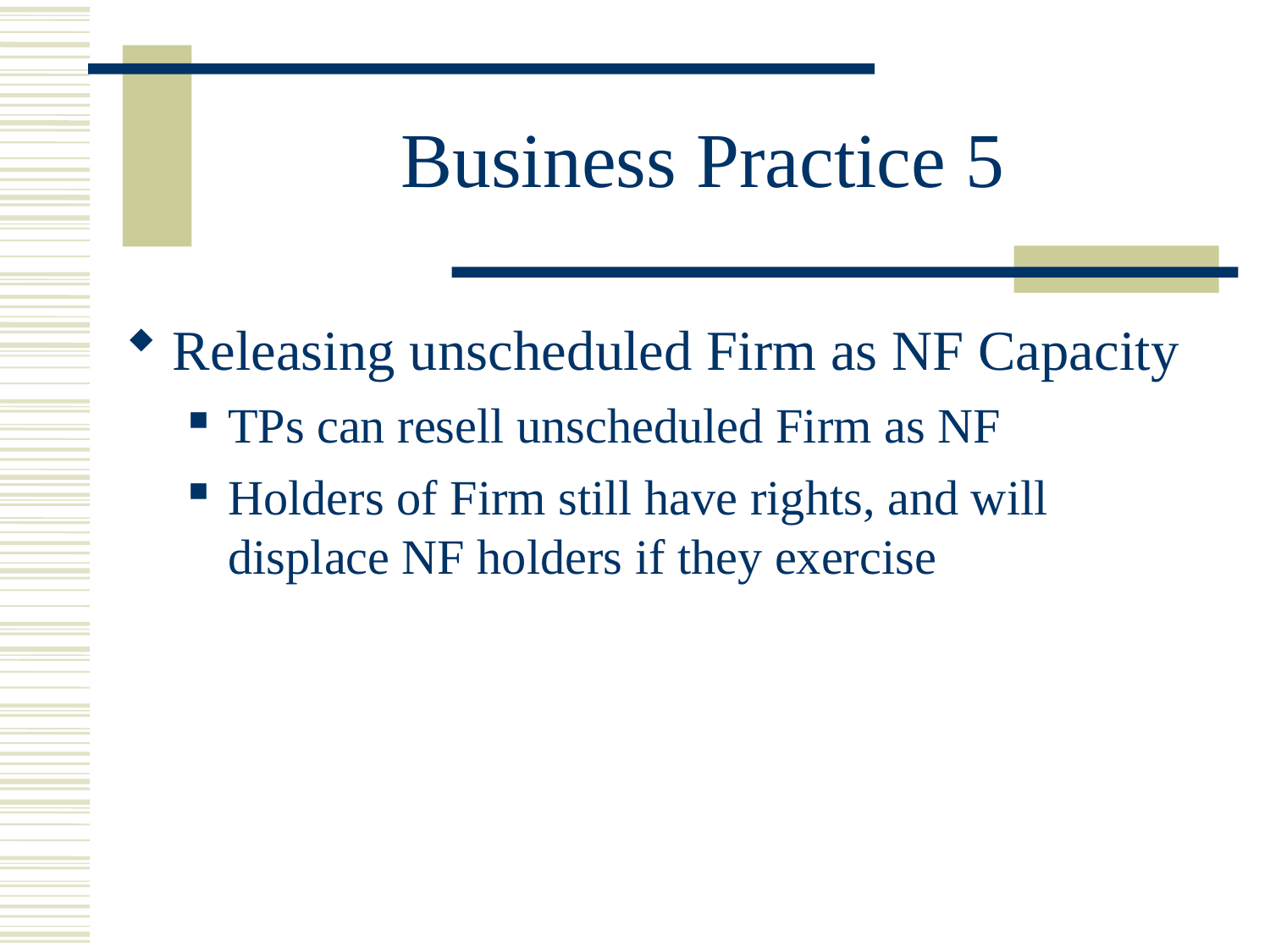

# Business Practice 5
Releasing unscheduled Firm as NF Capacity
TPs can resell unscheduled Firm as NF
Holders of Firm still have rights, and will displace NF holders if they exercise